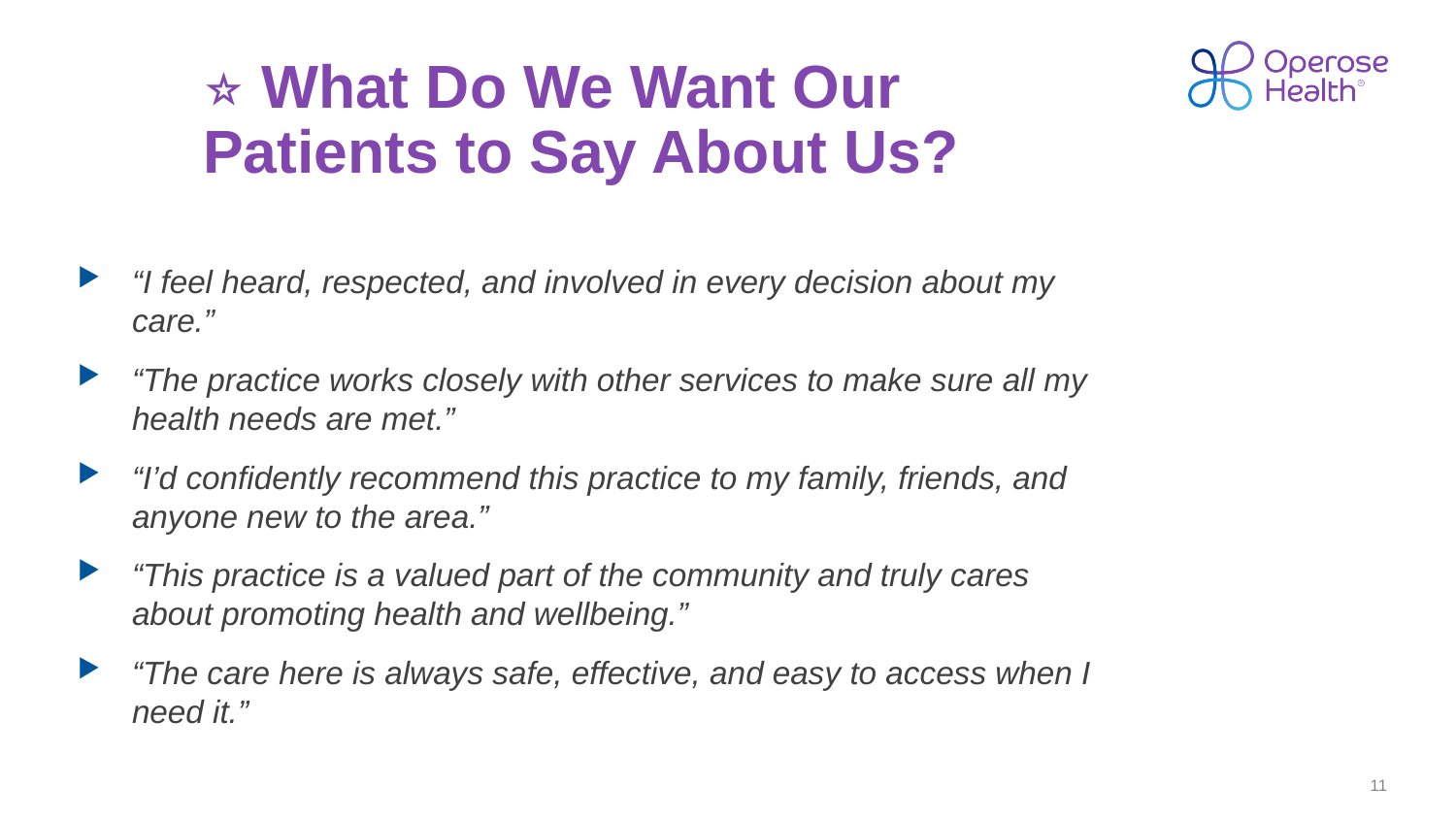

# ⭐ What Do We Want Our Patients to Say About Us?
“I feel heard, respected, and involved in every decision about my care.”
“The practice works closely with other services to make sure all my health needs are met.”
“I’d confidently recommend this practice to my family, friends, and anyone new to the area.”
“This practice is a valued part of the community and truly cares about promoting health and wellbeing.”
“The care here is always safe, effective, and easy to access when I need it.”
11